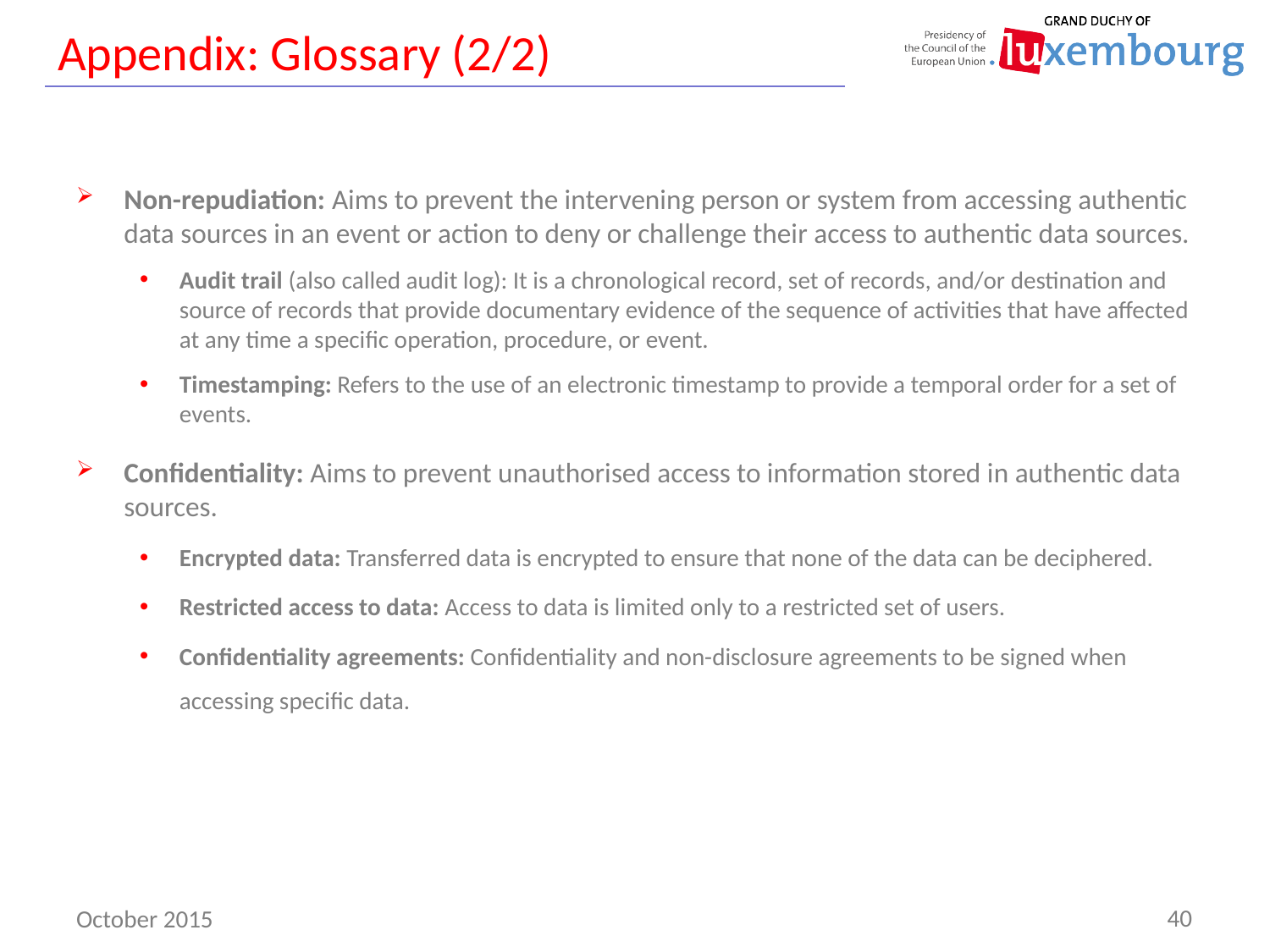

# Appendix: Glossary (2/2)
Non-repudiation: Aims to prevent the intervening person or system from accessing authentic data sources in an event or action to deny or challenge their access to authentic data sources.
Audit trail (also called audit log): It is a chronological record, set of records, and/or destination and source of records that provide documentary evidence of the sequence of activities that have affected at any time a specific operation, procedure, or event.
Timestamping: Refers to the use of an electronic timestamp to provide a temporal order for a set of events.
Confidentiality: Aims to prevent unauthorised access to information stored in authentic data sources.
Encrypted data: Transferred data is encrypted to ensure that none of the data can be deciphered.
Restricted access to data: Access to data is limited only to a restricted set of users.
Confidentiality agreements: Confidentiality and non-disclosure agreements to be signed when accessing specific data.

40
October 2015